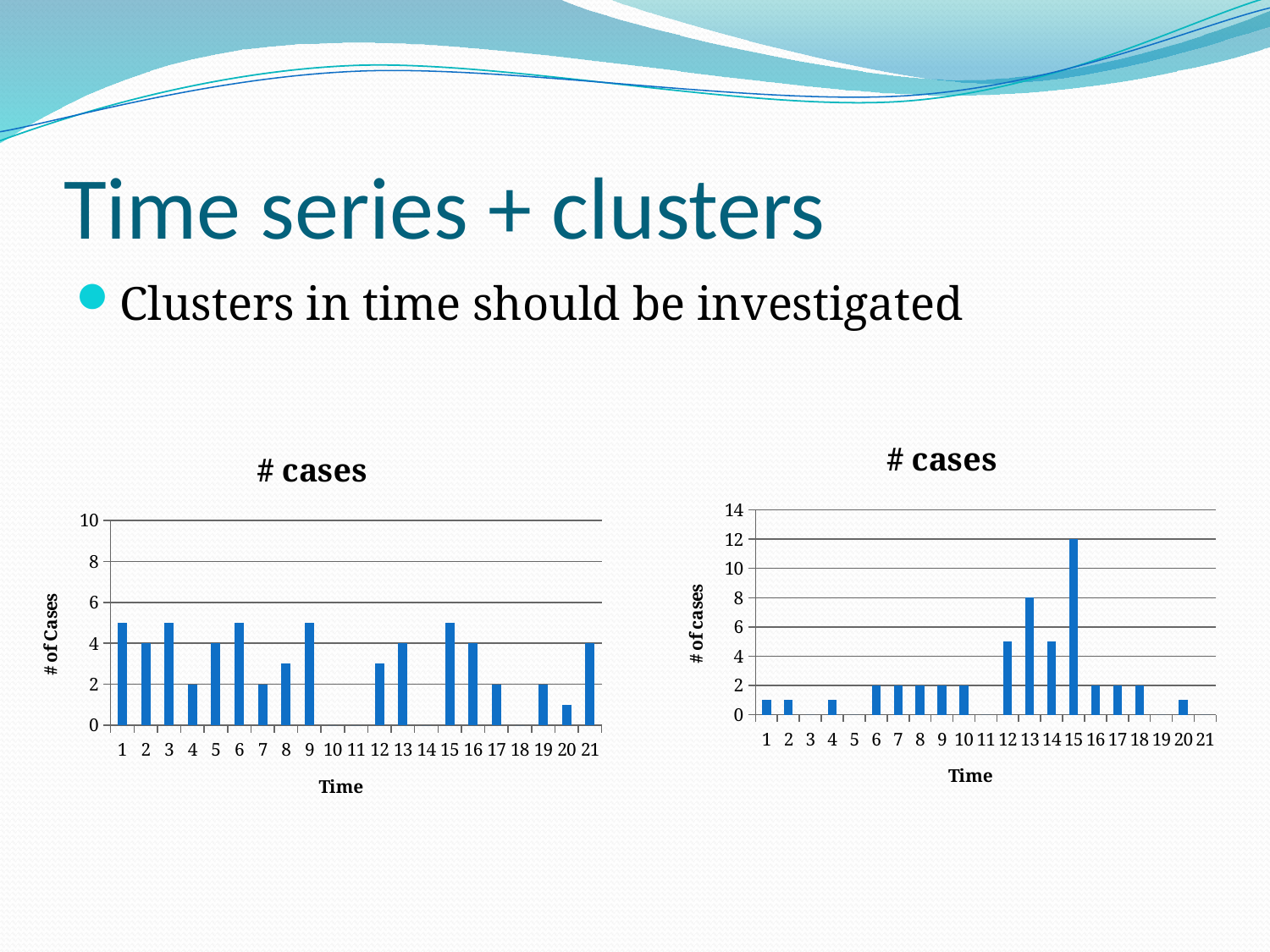

# Time series + clusters
Clusters in time should be investigated

### Chart:

| Category | # cases |
|---|---|

### Chart:

| Category | # cases |
|---|---|